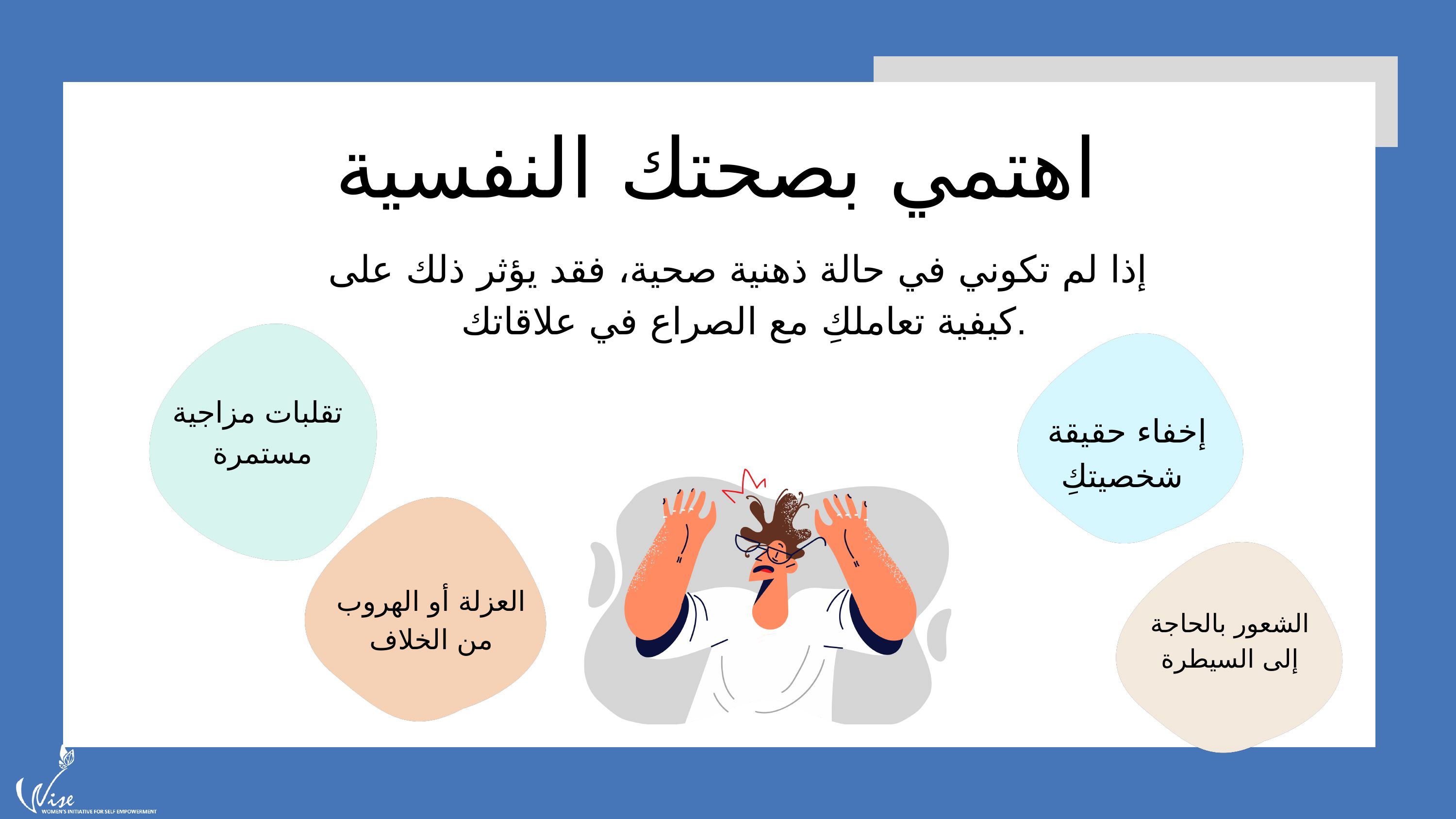

اهتمي بصحتك النفسية

Not all young people are dating or in relationships...
إذا لم تكوني في حالة ذهنية صحية، فقد يؤثر ذلك على
 كيفية تعاملكِ مع الصراع في علاقاتك.

تقلبات مزاجية
مستمرة
إخفاء حقيقة شخصيتكِ

العزلة أو الهروب من الخلاف
الشعور بالحاجة إلى السيطرة